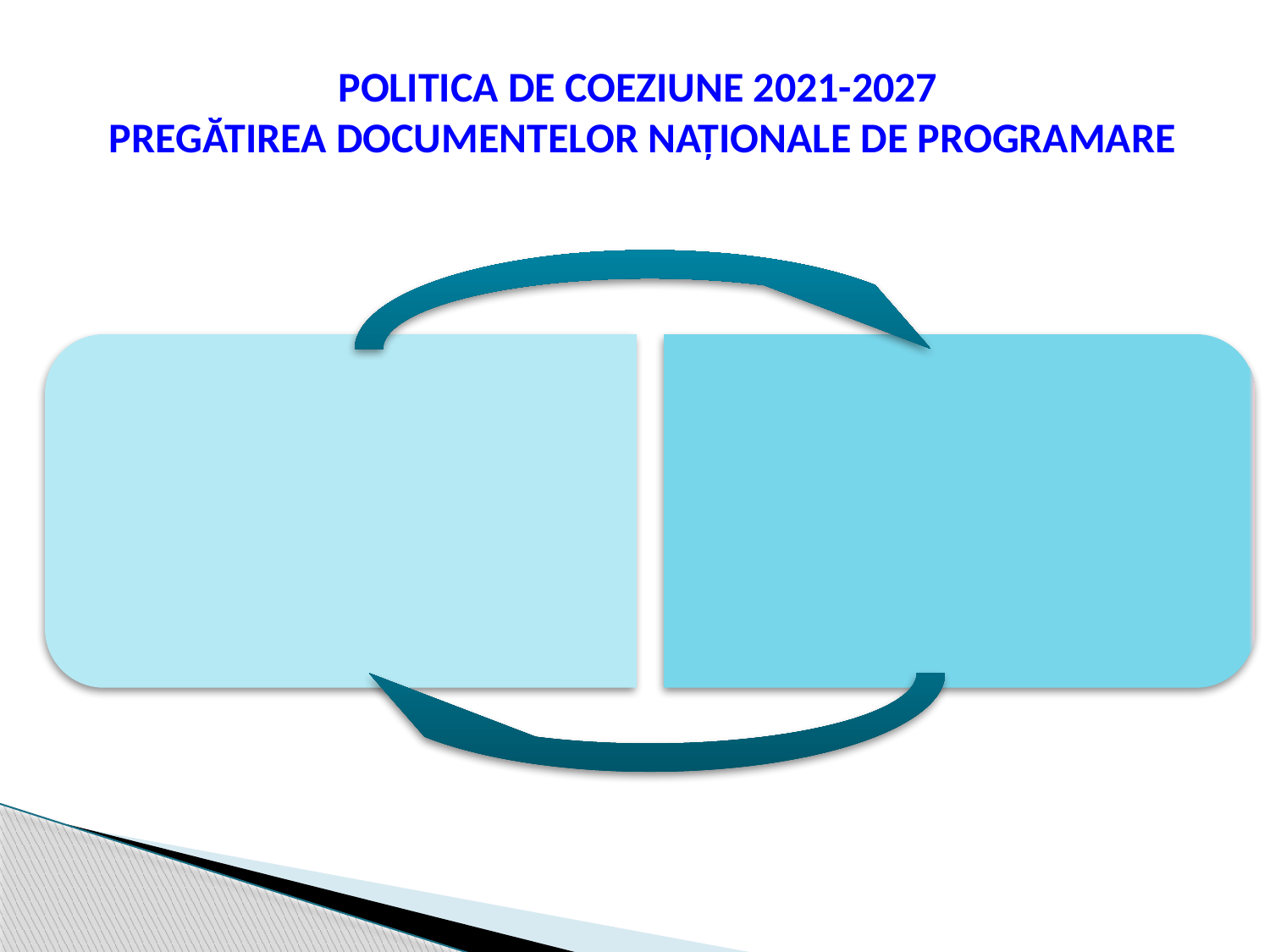

# POLITICA DE COEZIUNE 2021-2027 PREGĂTIREA DOCUMENTELOR NAȚIONALE DE PROGRAMARE
Abordare
MFE
Colaborare cu:
Ministerele de linie pentru a primi contribuții
Cu partenerii socio-economici relevanți
Autoritățile de management
Sprijin extern(consultanți externi)